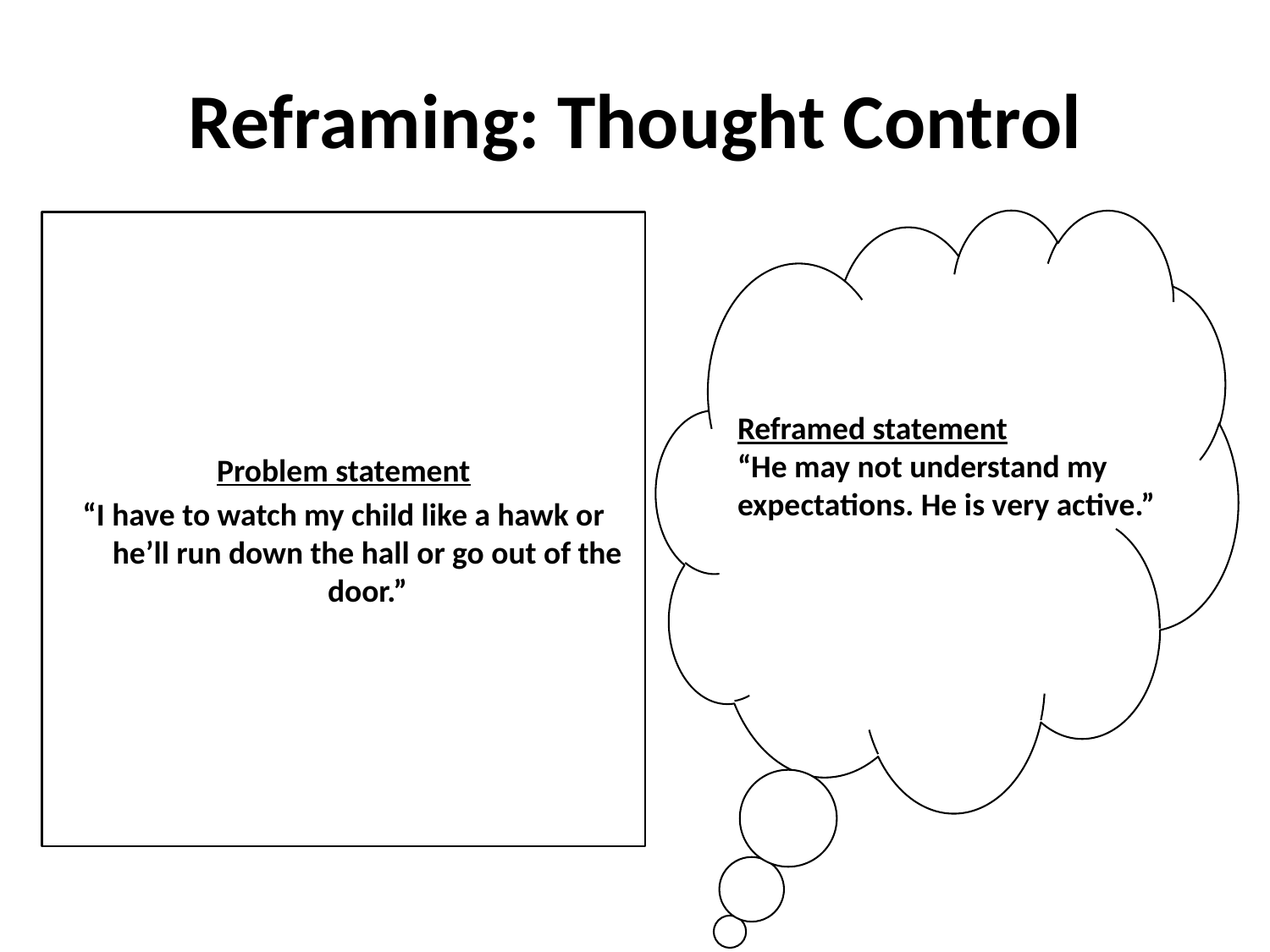

# Reframing: Thought Control

Problem statement
“I have to watch my child like a hawk or he’ll run down the hall or go out of the door.”
Reframed statement
“He may not understand my expectations. He is very active.”